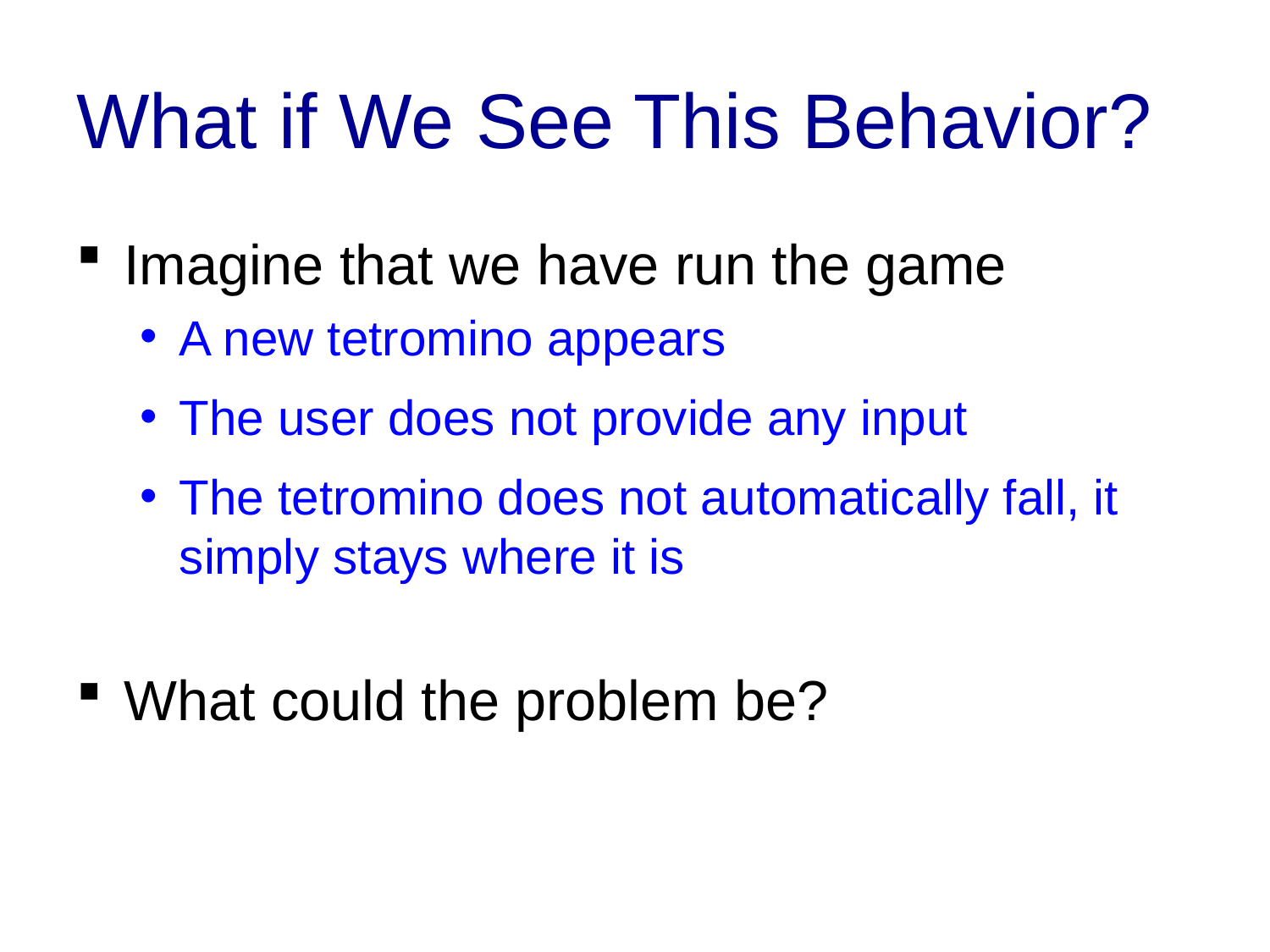

# What if We See This Behavior?
Imagine that we have run the game
A new tetromino appears
The user does not provide any input
The tetromino does not automatically fall, it simply stays where it is

What could the problem be?